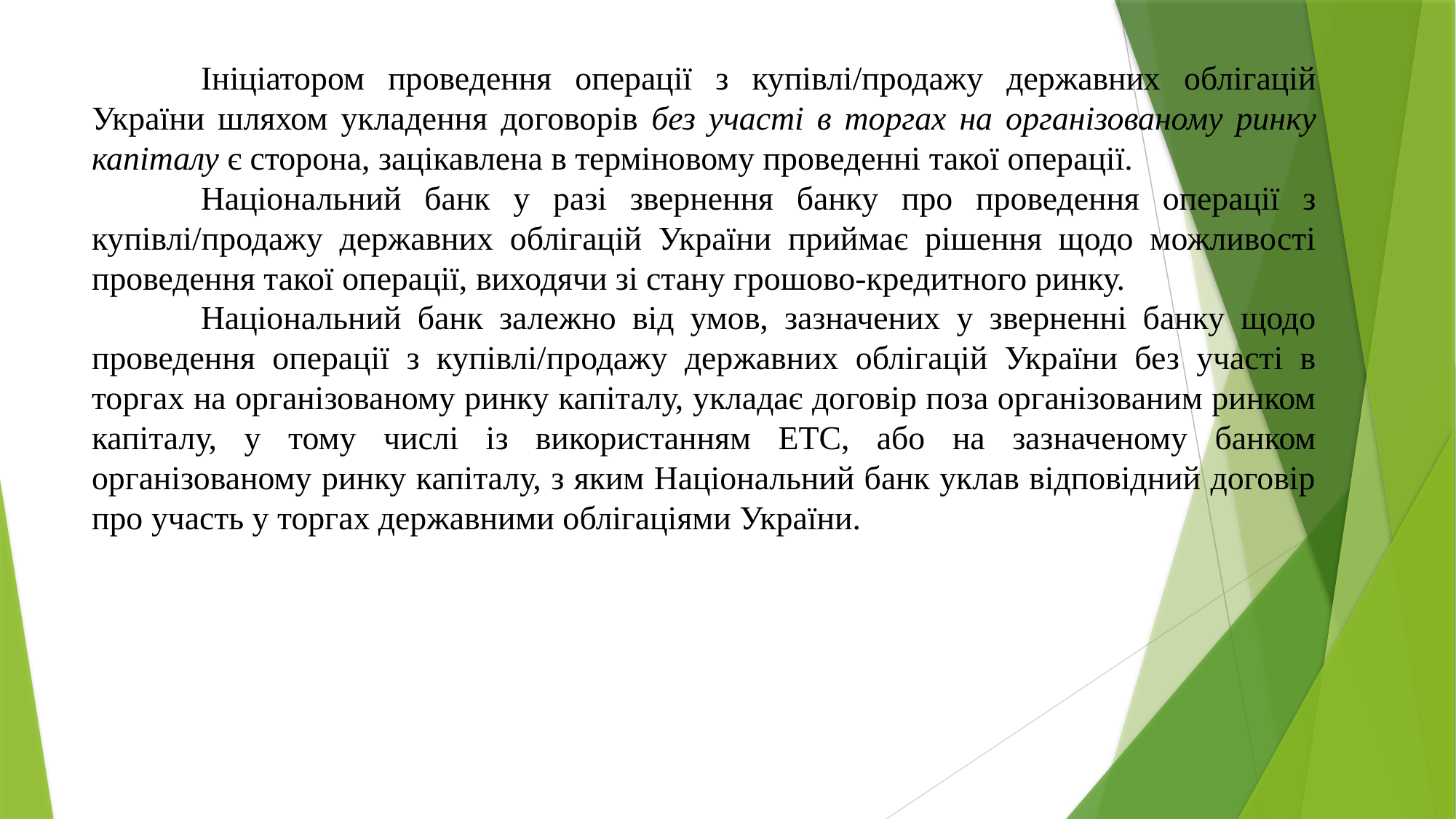

Ініціатором проведення операції з купівлі/продажу державних облігацій України шляхом укладення договорів без участі в торгах на організованому ринку капіталу є сторона, зацікавлена в терміновому проведенні такої операції.
	Національний банк у разі звернення банку про проведення операції з купівлі/продажу державних облігацій України приймає рішення щодо можливості проведення такої операції, виходячи зі стану грошово-кредитного ринку.
	Національний банк залежно від умов, зазначених у зверненні банку щодо проведення операції з купівлі/продажу державних облігацій України без участі в торгах на організованому ринку капіталу, укладає договір поза організованим ринком капіталу, у тому числі із використанням ЕТС, або на зазначеному банком організованому ринку капіталу, з яким Національний банк уклав відповідний договір про участь у торгах державними облігаціями України.